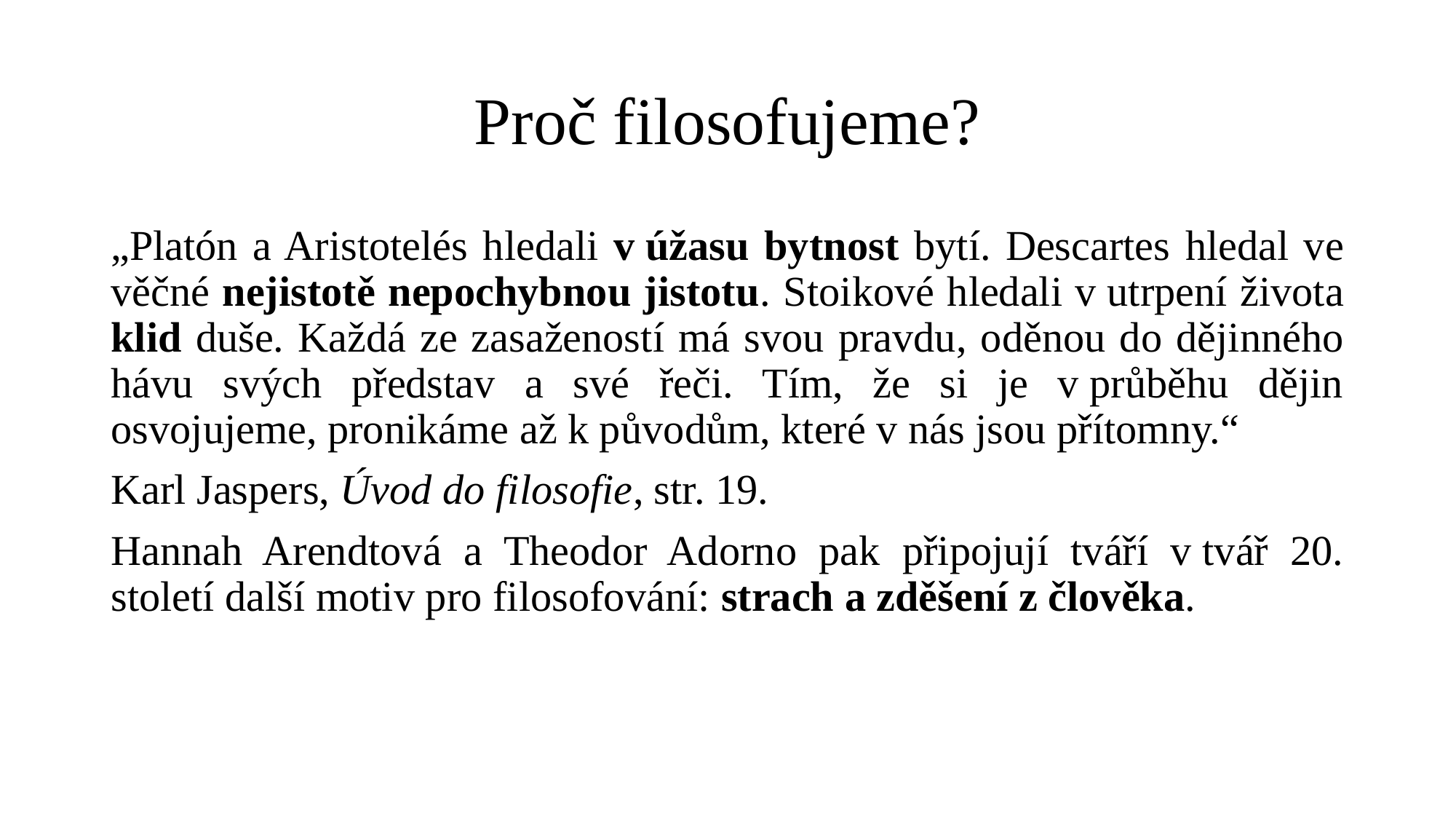

# Proč filosofujeme?
„Platón a Aristotelés hledali v úžasu bytnost bytí. Descartes hledal ve věčné nejistotě nepochybnou jistotu. Stoikové hledali v utrpení života klid duše. Každá ze zasažeností má svou pravdu, oděnou do dějinného hávu svých představ a své řeči. Tím, že si je v průběhu dějin osvojujeme, pronikáme až k původům, které v nás jsou přítomny.“
Karl Jaspers, Úvod do filosofie, str. 19.
Hannah Arendtová a Theodor Adorno pak připojují tváří v tvář 20. století další motiv pro filosofování: strach a zděšení z člověka.